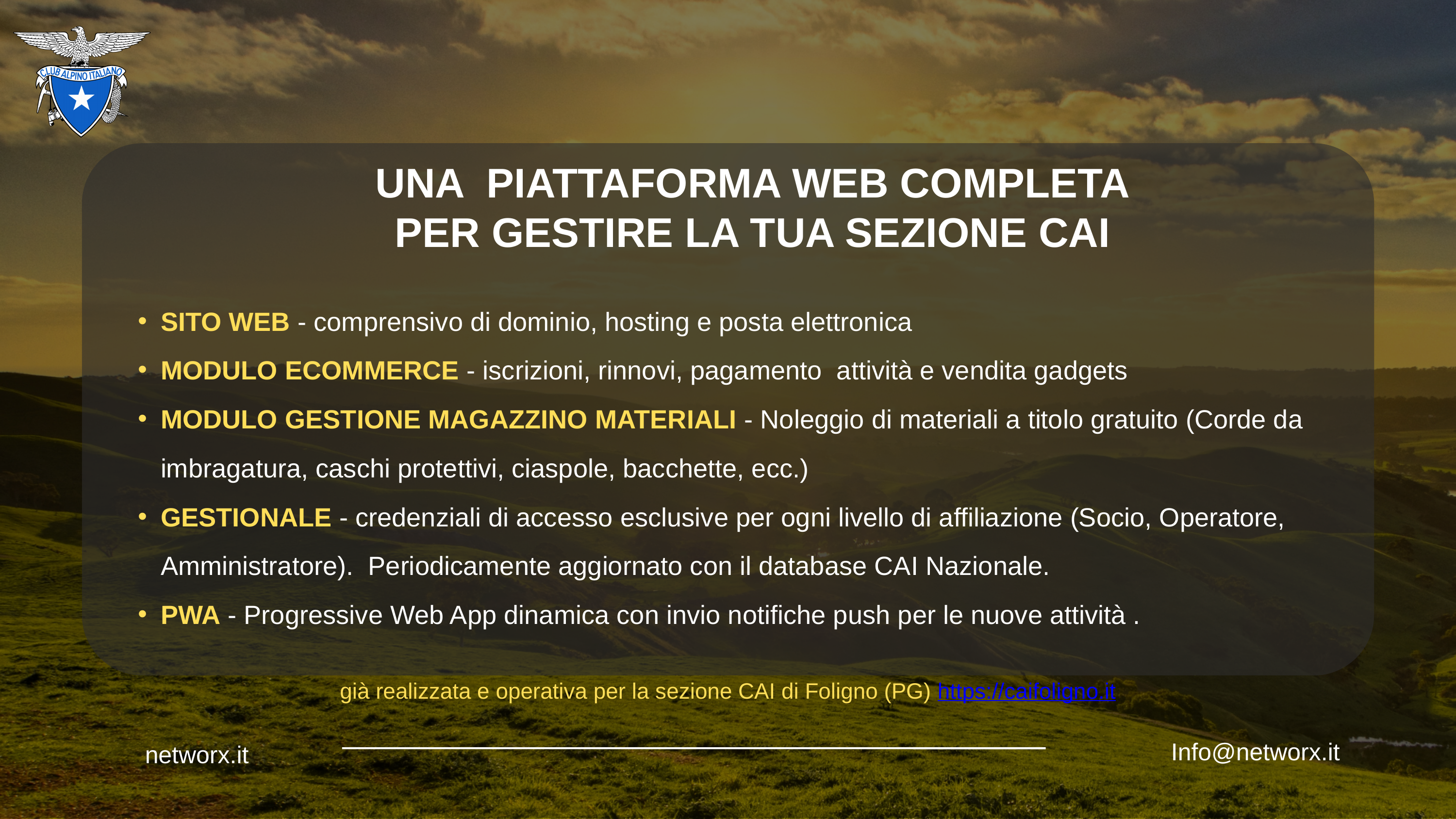

UNA  PIATTAFORMA WEB COMPLETA
PER GESTIRE LA TUA SEZIONE CAI
SITO WEB - comprensivo di dominio, hosting e posta elettronica
MODULO ECOMMERCE - iscrizioni, rinnovi, pagamento  attività e vendita gadgets
MODULO GESTIONE MAGAZZINO MATERIALI - Noleggio di materiali a titolo gratuito (Corde da imbragatura, caschi protettivi, ciaspole, bacchette, ecc.)
GESTIONALE - credenziali di accesso esclusive per ogni livello di affiliazione (Socio, Operatore, Amministratore).  Periodicamente aggiornato con il database CAI Nazionale.
PWA - Progressive Web App dinamica con invio notifiche push per le nuove attività .
già realizzata e operativa per la sezione CAI di Foligno (PG) https://caifoligno.it
Info@networx.it
networx.it